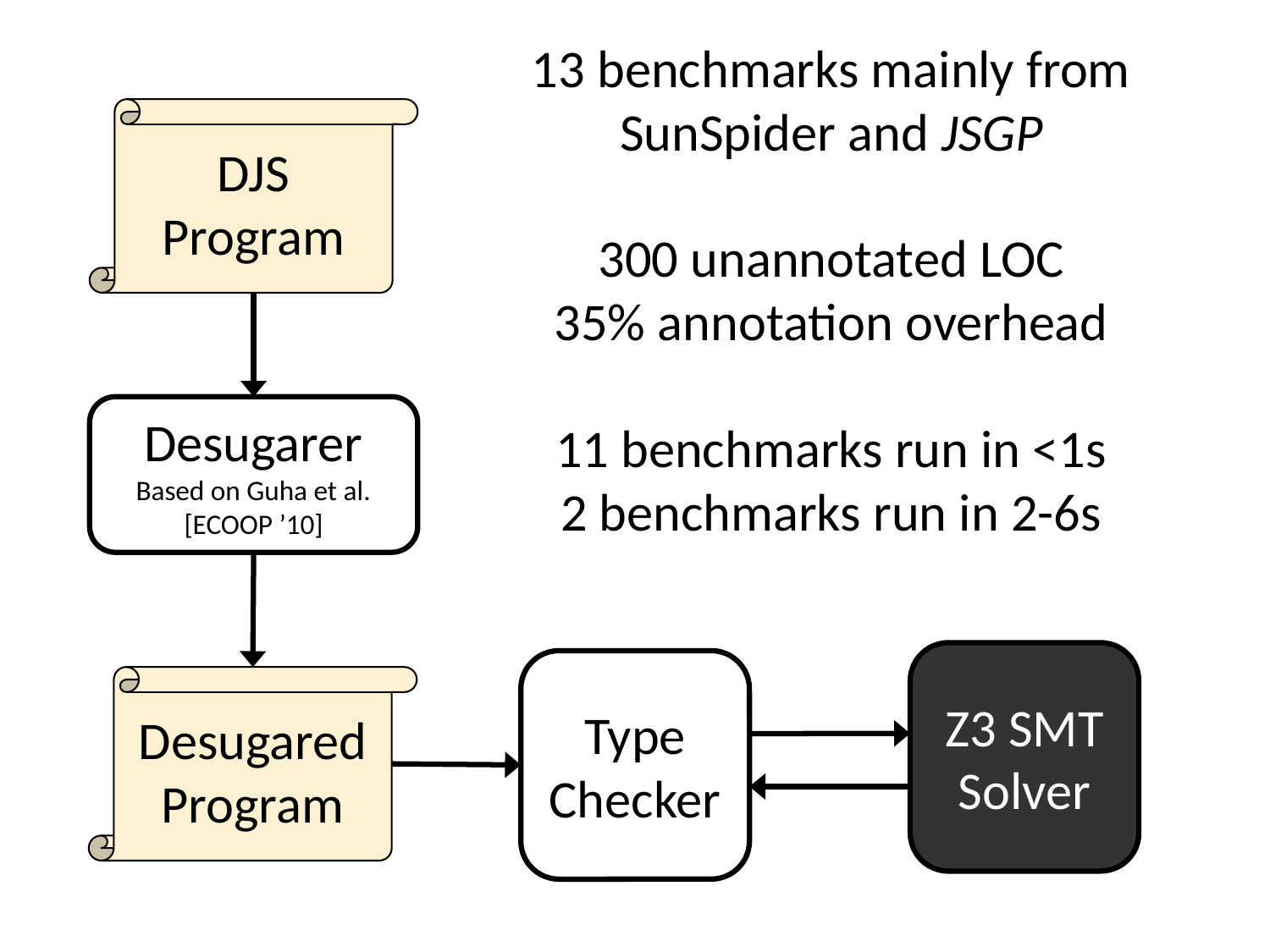

13 benchmarks mainly from SunSpider and JSGP
300 unannotated LOC
35% annotation overhead
11 benchmarks run in <1s
2 benchmarks run in 2-6s

DJS
Program
Desugarer
Based on Guha et al.
[ECOOP ’10]
Z3 SMT
Solver
Type
Checker
Desugared
Program